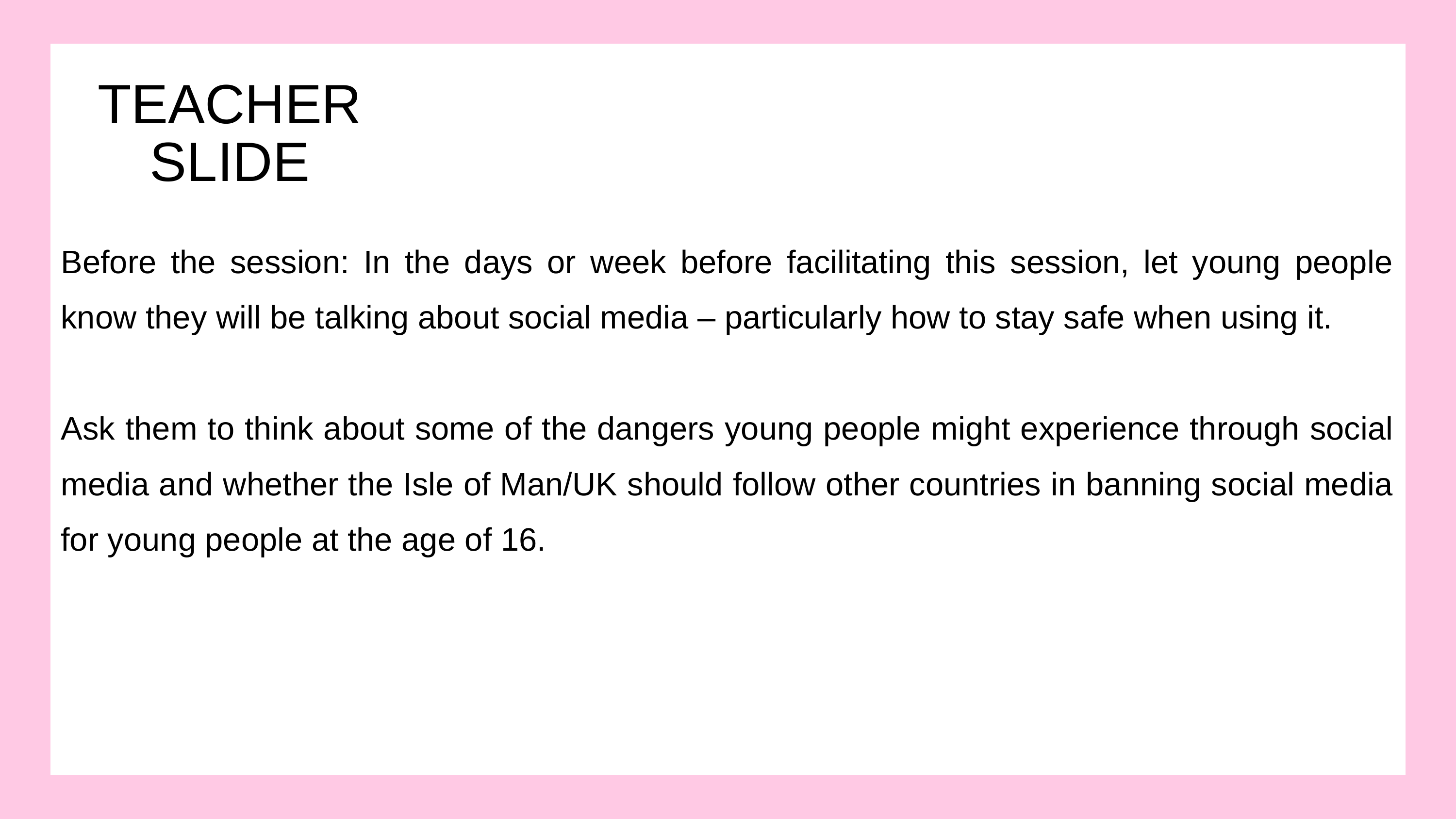

TEACHER SLIDE
Before the session: In the days or week before facilitating this session, let young people know they will be talking about social media – particularly how to stay safe when using it.

Ask them to think about some of the dangers young people might experience through social media and whether the Isle of Man/UK should follow other countries in banning social media for young people at the age of 16.